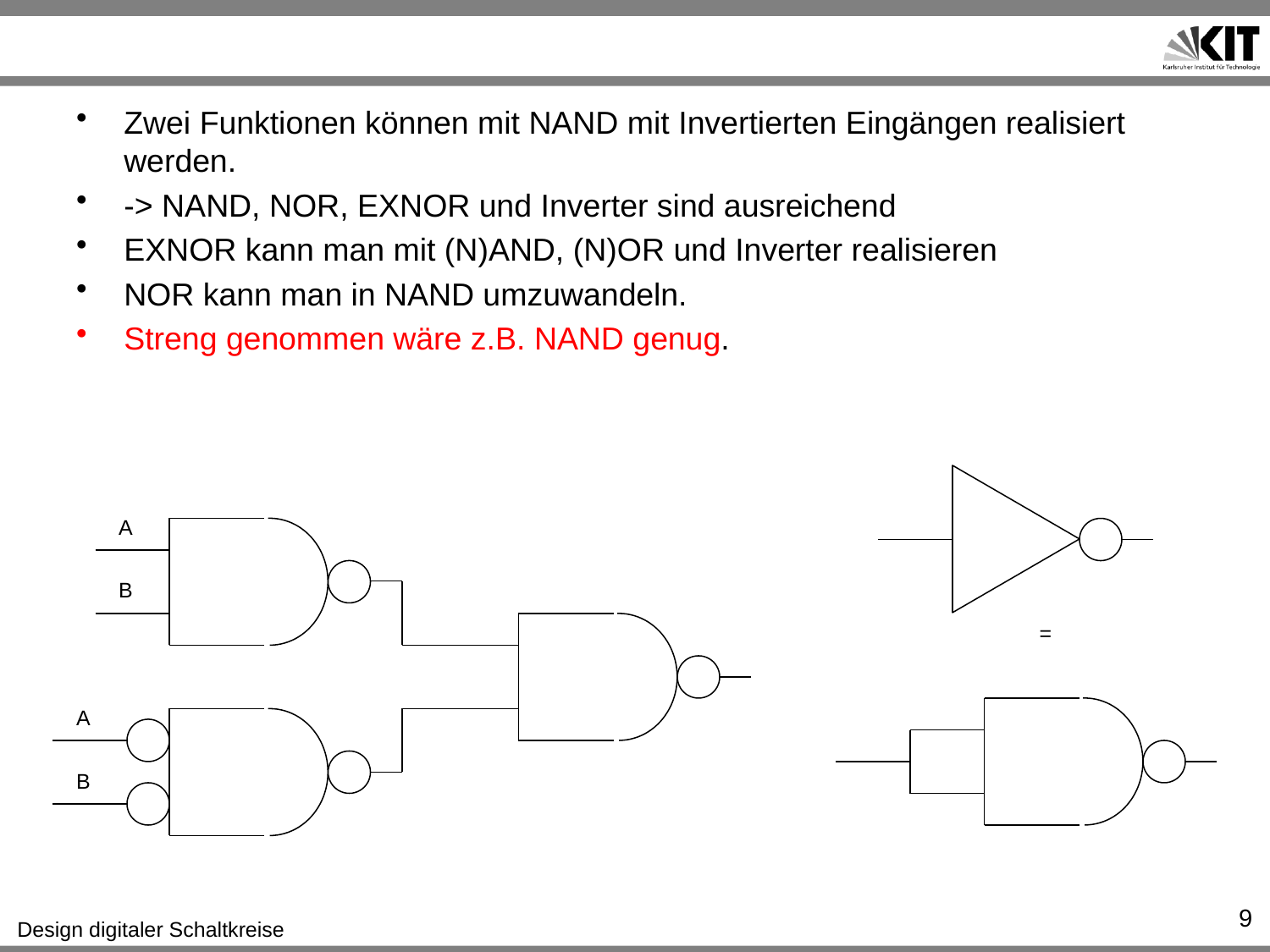

#
Zwei Funktionen können mit NAND mit Invertierten Eingängen realisiert werden.
-> NAND, NOR, EXNOR und Inverter sind ausreichend
EXNOR kann man mit (N)AND, (N)OR und Inverter realisieren
NOR kann man in NAND umzuwandeln.
Streng genommen wäre z.B. NAND genug.

A

B

=

A

B

9